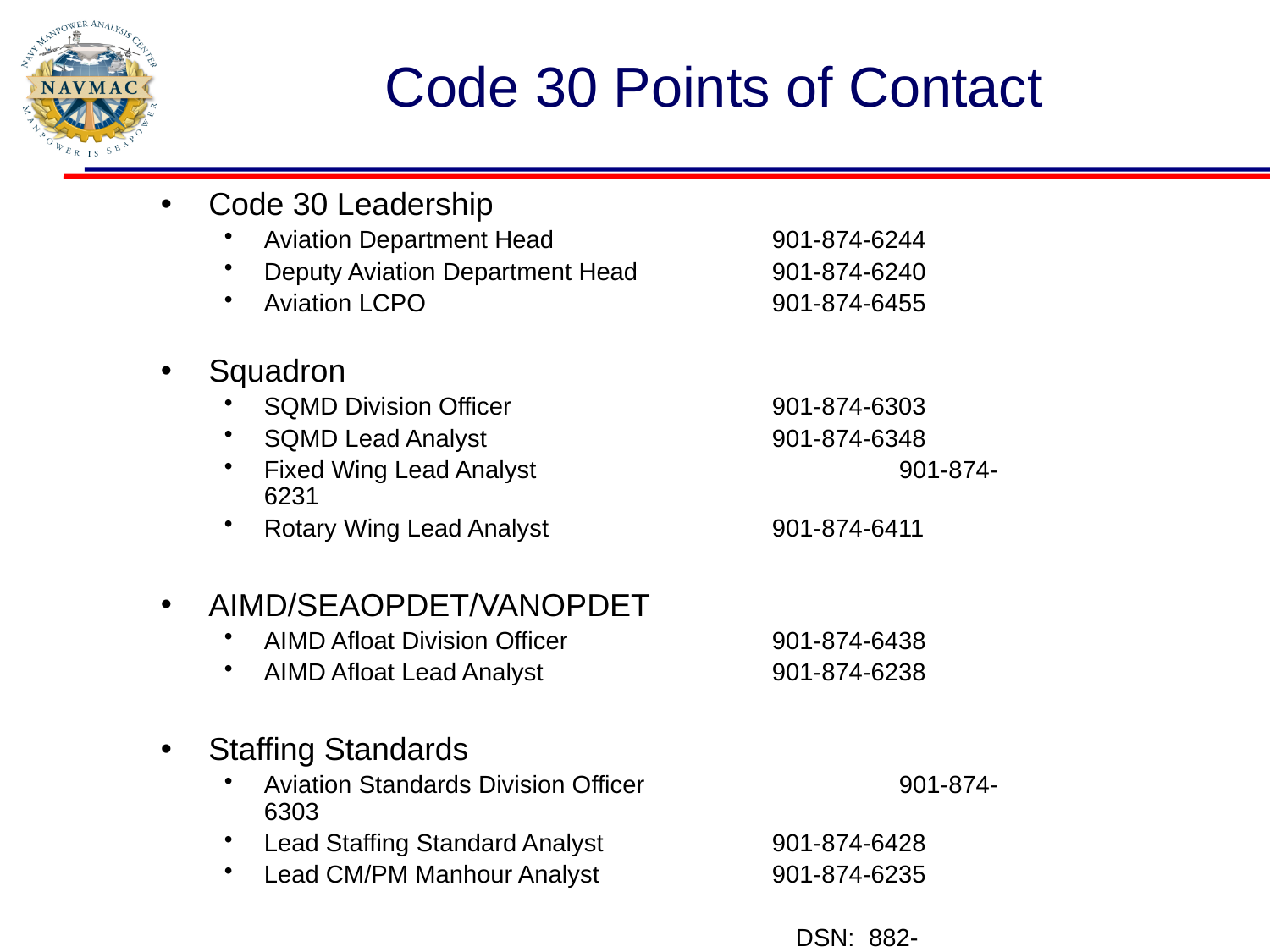

# Code 30 Points of Contact

Code 30 Leadership
Aviation Department Head		901-874-6244
Deputy Aviation Department Head		901-874-6240
Aviation LCPO			901-874-6455

Squadron
SQMD Division Officer			901-874-6303
SQMD Lead Analyst			901-874-6348
Fixed Wing Lead Analyst			901-874-6231
Rotary Wing Lead Analyst		901-874-6411

AIMD/SEAOPDET/VANOPDET
AIMD Afloat Division Officer		901-874-6438
AIMD Afloat Lead Analyst		901-874-6238

Staffing Standards
Aviation Standards Division Officer 		901-874-6303
Lead Staffing Standard Analyst		901-874-6428
Lead CM/PM Manhour Analyst		901-874-6235

					DSN:  882-